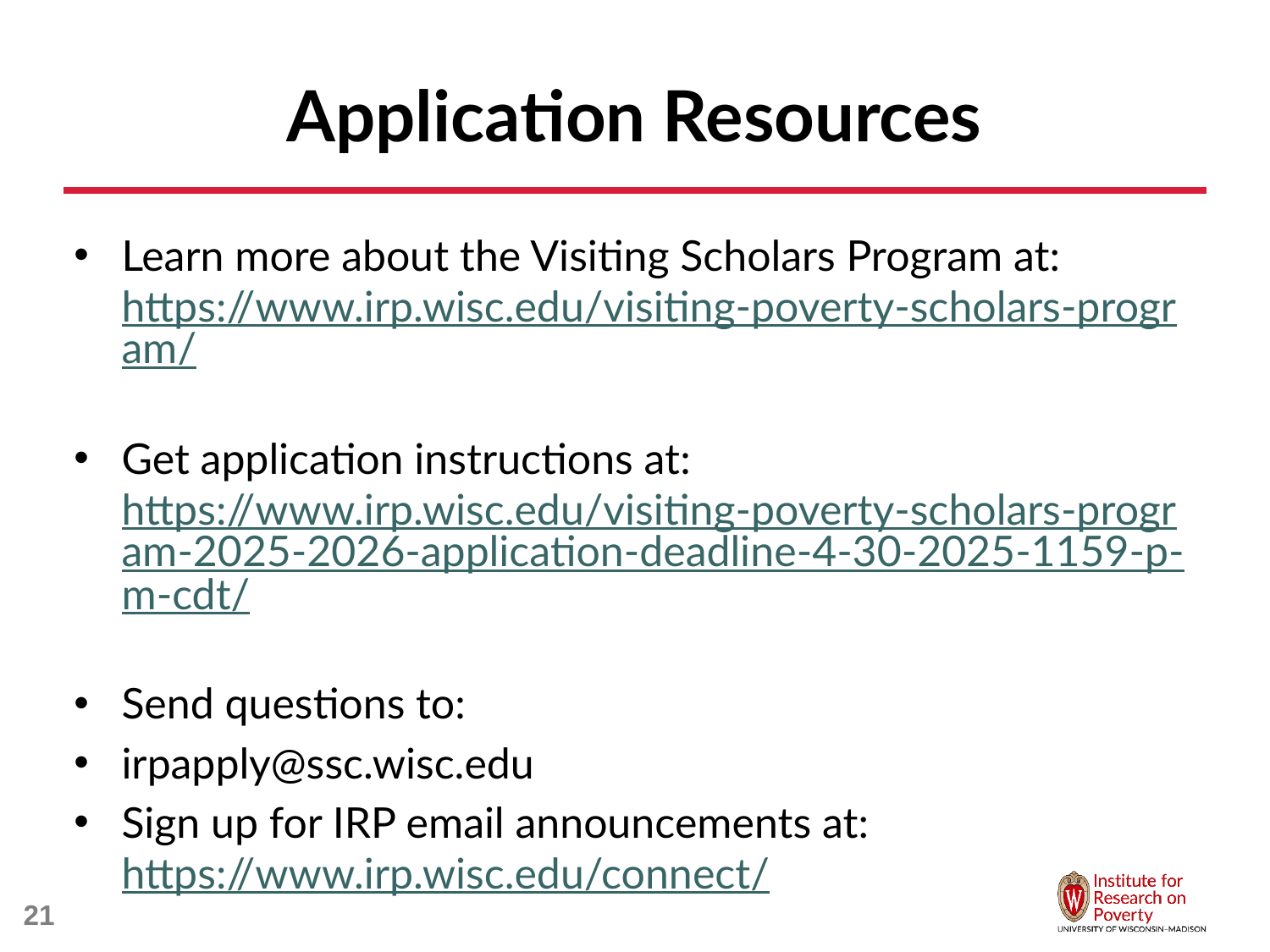

# Application Resources
Learn more about the Visiting Scholars Program at:  https://www.irp.wisc.edu/visiting-poverty-scholars-program/
Get application instructions at: https://www.irp.wisc.edu/visiting-poverty-scholars-program-2025-2026-application-deadline-4-30-2025-1159-p-m-cdt/
Send questions to:
irpapply@ssc.wisc.edu
Sign up for IRP email announcements at: https://www.irp.wisc.edu/connect/
21